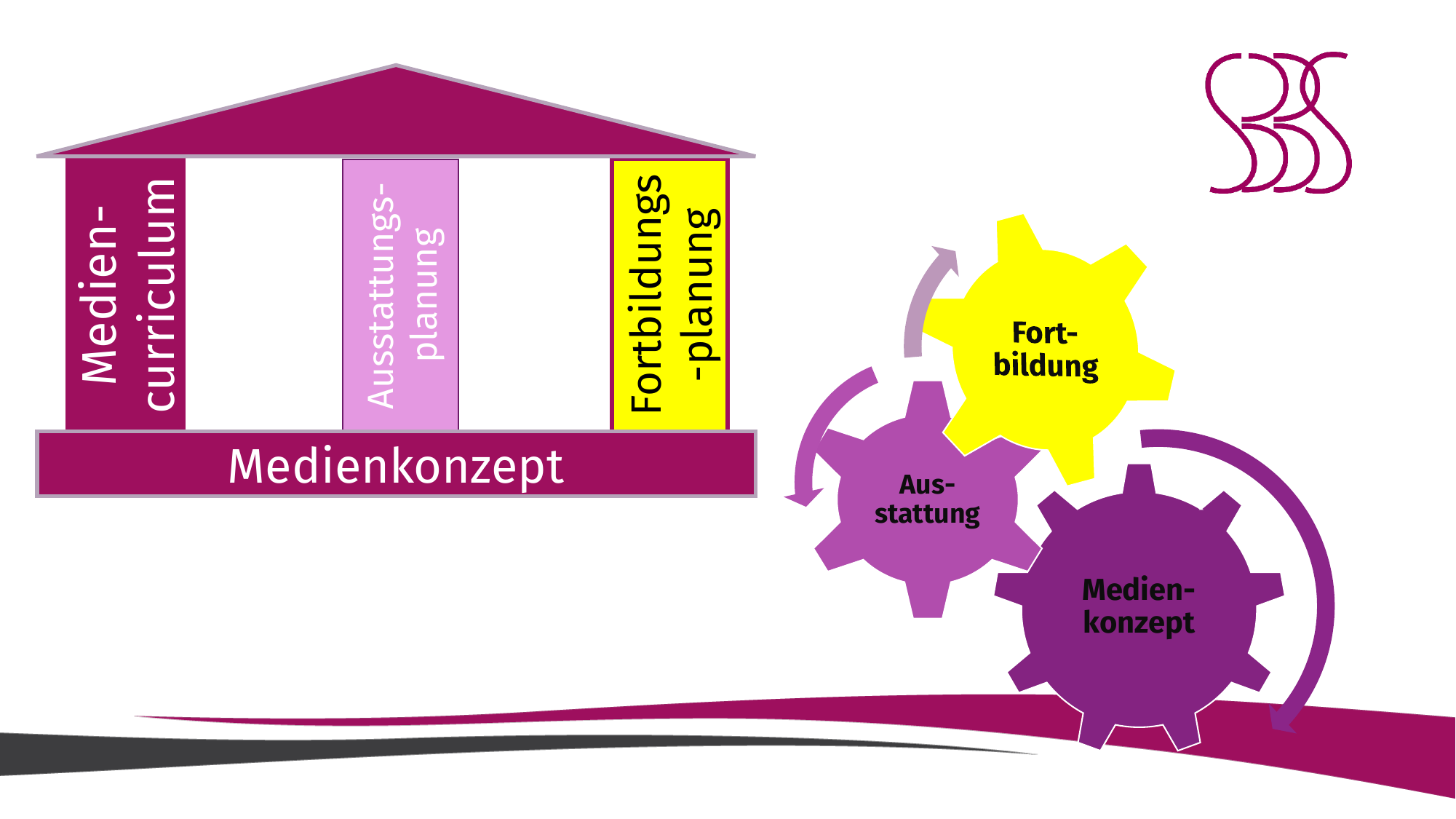

Medien-curriculum
Fortbildungs-planung
Ausstattungs-
planung
Medienkonzept
Medien-konzept
Aus-stattung
Fort-bildung